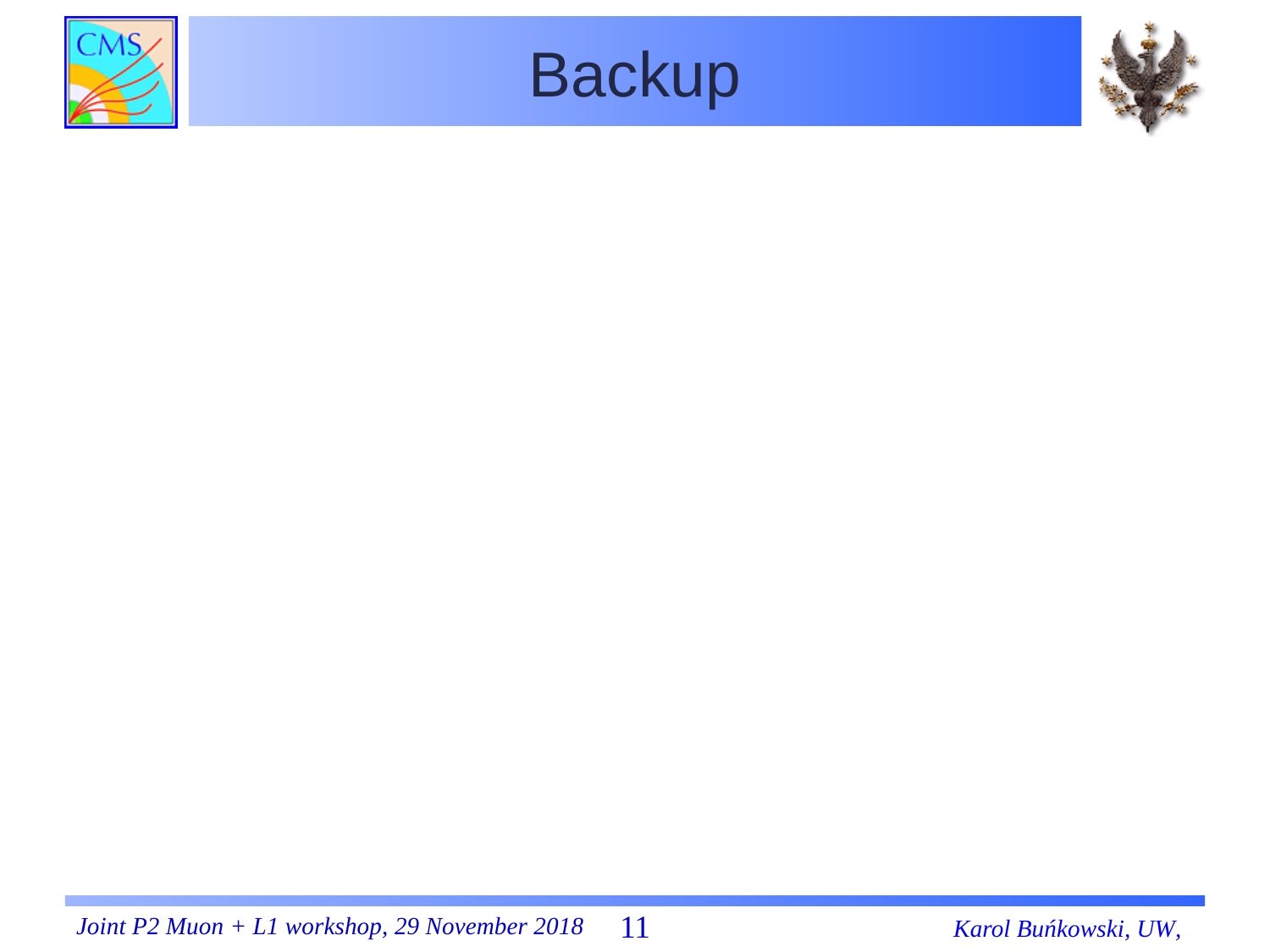

# Backup

Karol Buńkowski, UW,
Joint P2 Muon + L1 workshop, 29 November 2018